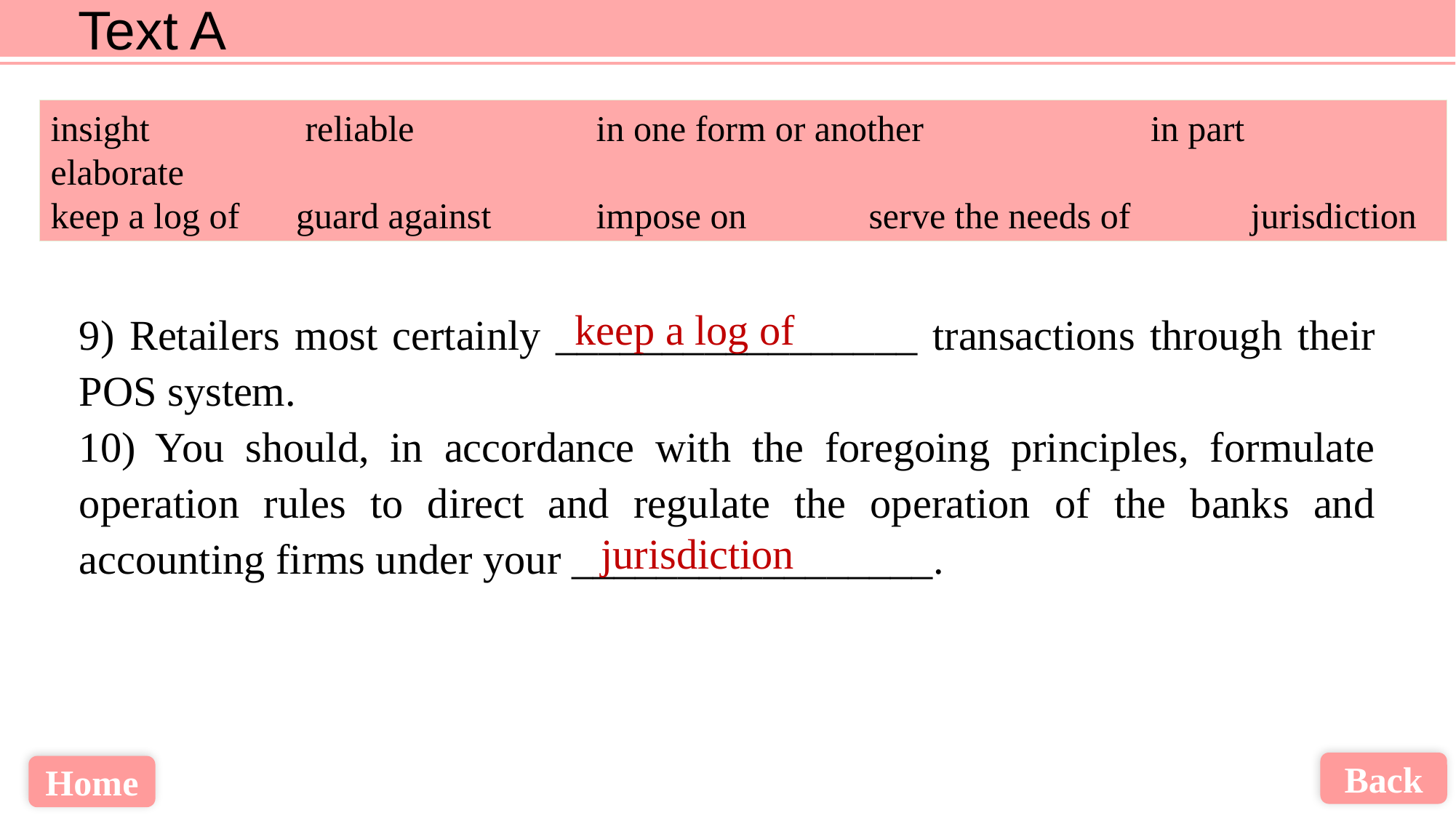

insight		    reliable 	            in one form or another		 in part 	elaborate
keep a log of 	   guard against 	impose on 	      serve the needs of	            jurisdiction
keep a log of
9) Retailers most certainly _________________ transactions through their POS system.
10) You should, in accordance with the foregoing principles, formulate operation rules to direct and regulate the operation of the banks and accounting firms under your _________________.
jurisdiction
Back